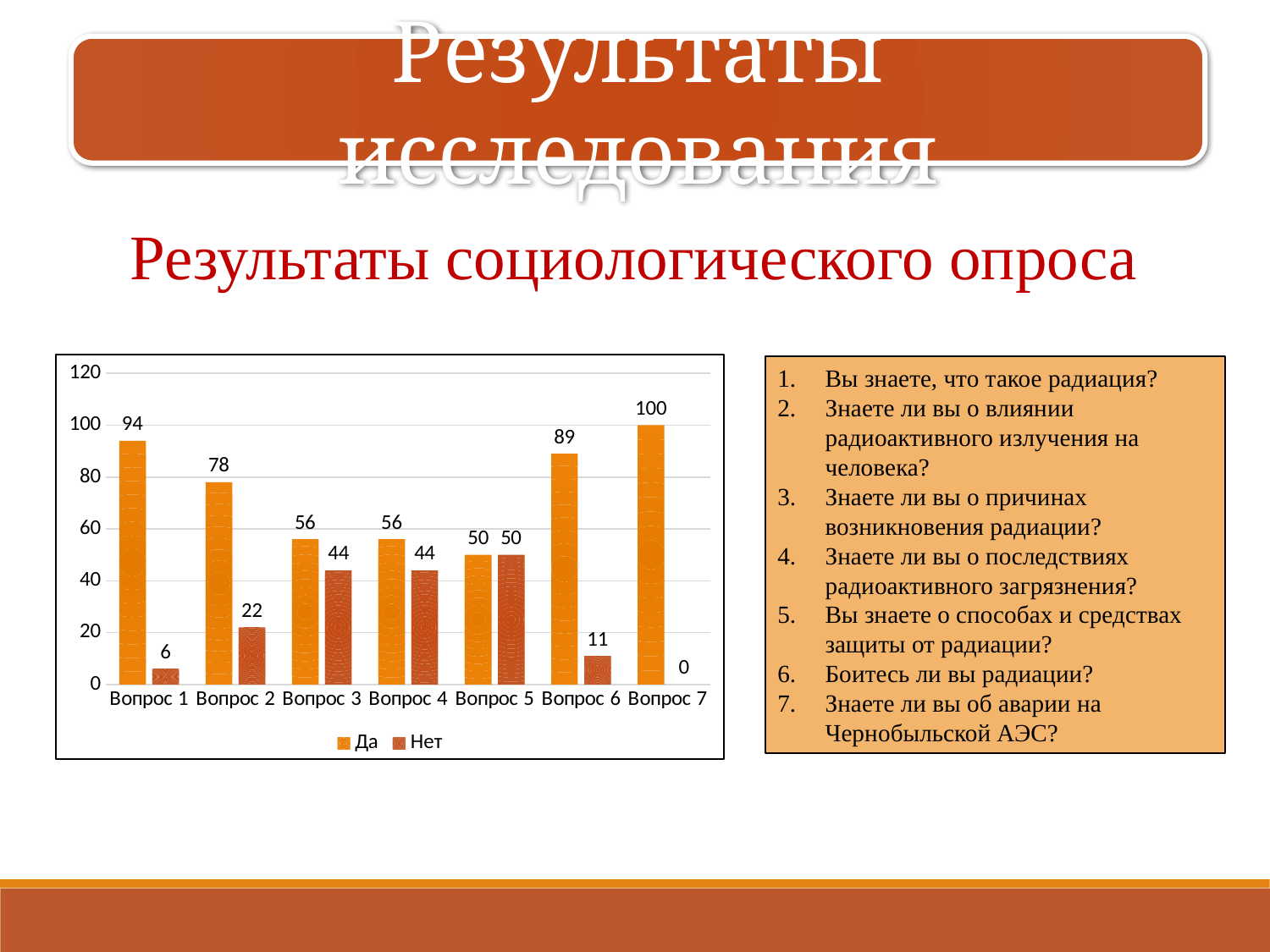

Результаты исследования
Результаты социологического опроса

### Chart

| Category | Да | Нет |
|---|---|---|
| Вопрос 1 | 94.0 | 6.0 |
| Вопрос 2 | 78.0 | 22.0 |
| Вопрос 3 | 56.0 | 44.0 |
| Вопрос 4 | 56.0 | 44.0 |
| Вопрос 5 | 50.0 | 50.0 |
| Вопрос 6 | 89.0 | 11.0 |
| Вопрос 7 | 100.0 | 0.0 |
Вы знаете, что такое радиация?
Знаете ли вы о влиянии радиоактивного излучения на человека?
Знаете ли вы о причинах возникновения радиации?
Знаете ли вы о последствиях радиоактивного загрязнения?
Вы знаете о способах и средствах защиты от радиации?
Боитесь ли вы радиации?
Знаете ли вы об аварии на Чернобыльской АЭС?